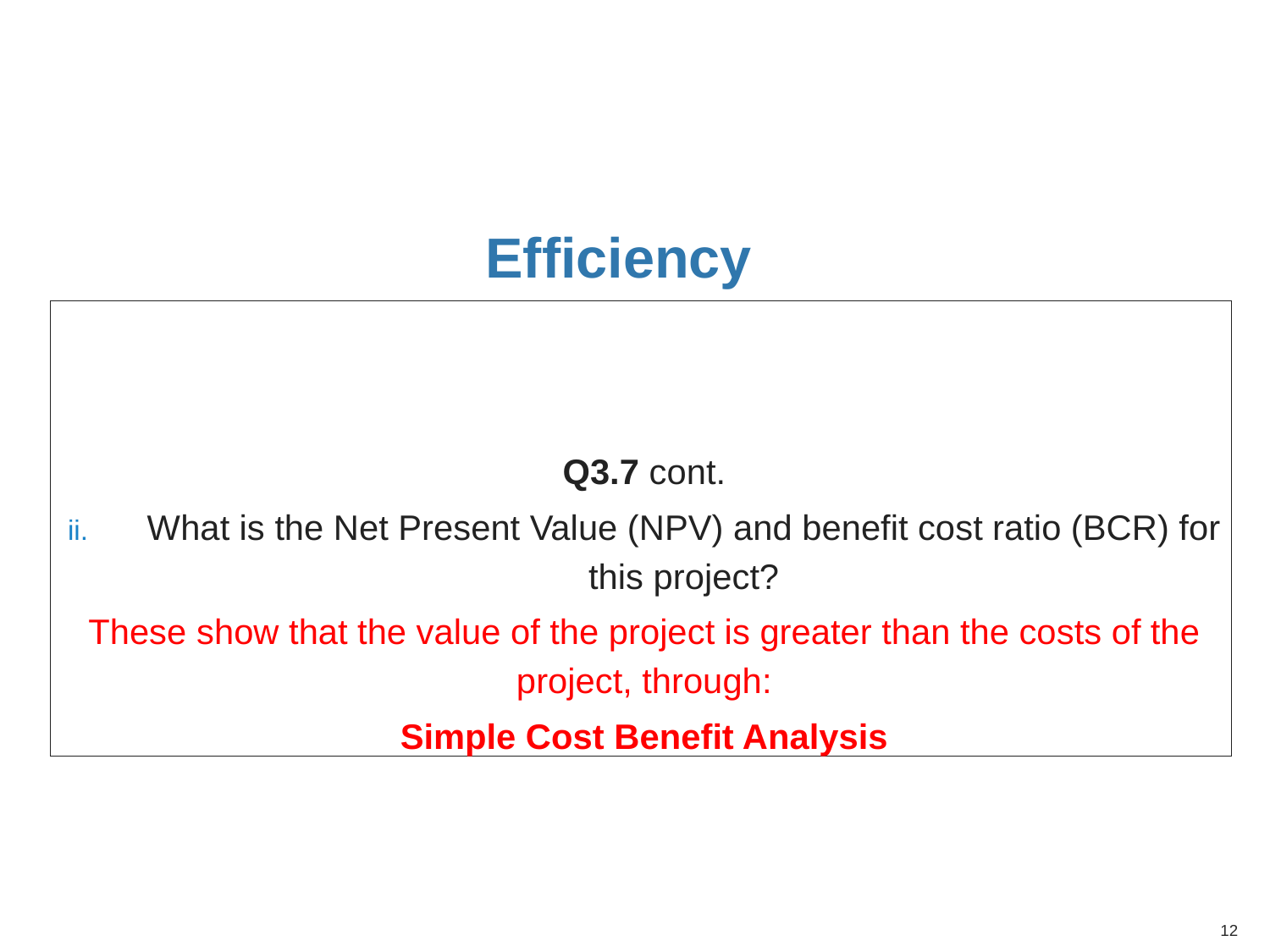

# Efficiency
Q3.7 cont.
What is the Net Present Value (NPV) and benefit cost ratio (BCR) for this project?
These show that the value of the project is greater than the costs of the project, through:
Simple Cost Benefit Analysis
12